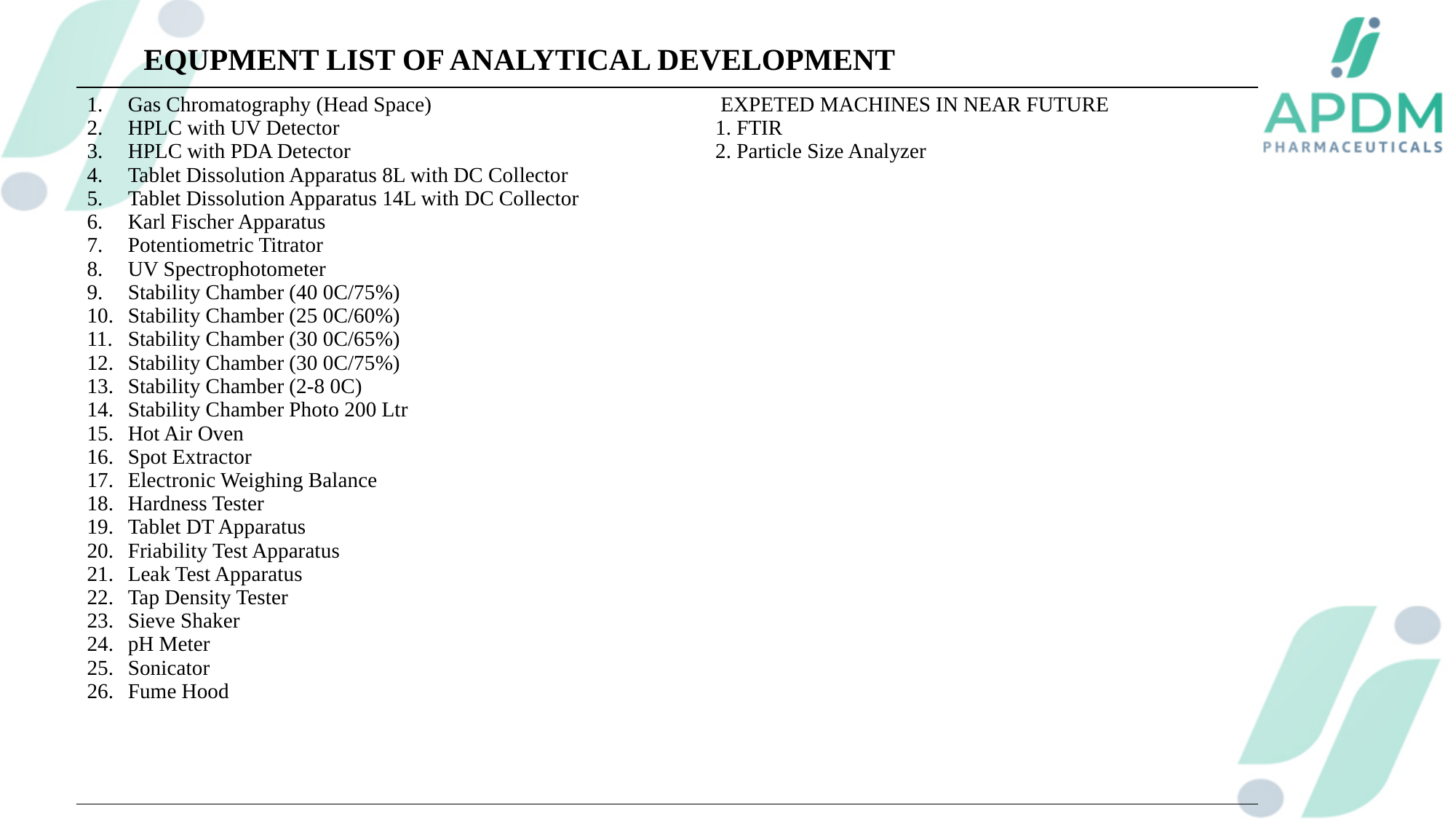

# EQUPMENT LIST OF ANALYTICAL DEVELOPMENT
| Gas Chromatography (Head Space) HPLC with UV Detector HPLC with PDA Detector Tablet Dissolution Apparatus 8L with DC Collector Tablet Dissolution Apparatus 14L with DC Collector Karl Fischer Apparatus Potentiometric Titrator UV Spectrophotometer Stability Chamber (40 0C/75%) Stability Chamber (25 0C/60%) Stability Chamber (30 0C/65%) Stability Chamber (30 0C/75%) Stability Chamber (2-8 0C) Stability Chamber Photo 200 Ltr Hot Air Oven Spot Extractor Electronic Weighing Balance Hardness Tester Tablet DT Apparatus Friability Test Apparatus Leak Test Apparatus Tap Density Tester Sieve Shaker pH Meter Sonicator Fume Hood | EXPETED MACHINES IN NEAR FUTURE 1. FTIR 2. Particle Size Analyzer |
| --- | --- |
|  |  |
| --- | --- |